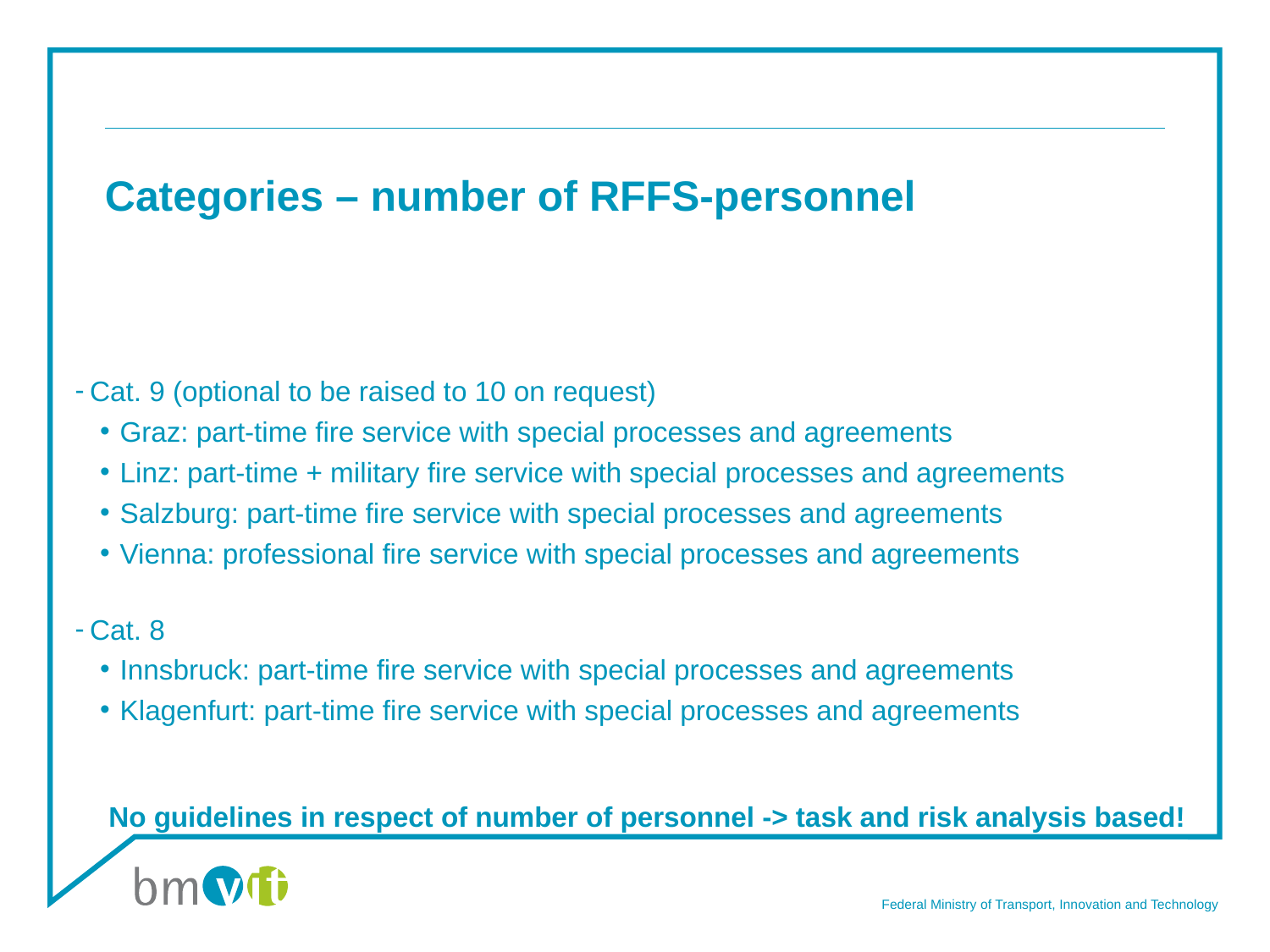

# Categories – number of RFFS-personnel
Cat. 9 (optional to be raised to 10 on request)
Graz: part-time fire service with special processes and agreements
Linz: part-time + military fire service with special processes and agreements
Salzburg: part-time fire service with special processes and agreements
Vienna: professional fire service with special processes and agreements
Cat. 8
Innsbruck: part-time fire service with special processes and agreements
Klagenfurt: part-time fire service with special processes and agreements

No guidelines in respect of number of personnel -> task and risk analysis based!